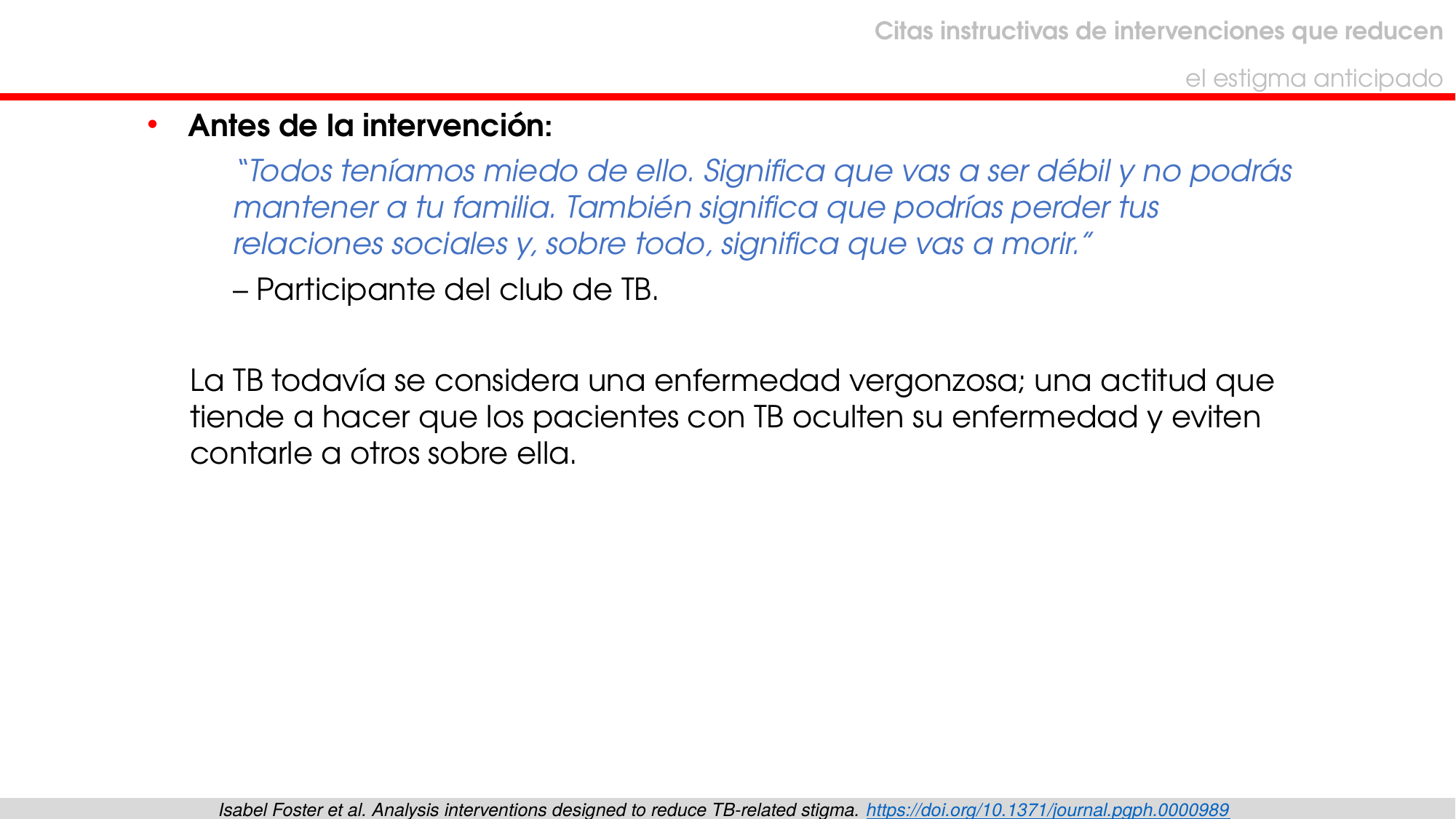

Citas instructivas de intervenciones que reducen
el estigma anticipado
Antes de la intervención:
“Todos teníamos miedo de ello. Significa que vas a ser débil y no podrás mantener a tu familia. También significa que podrías perder tus relaciones sociales y, sobre todo, significa que vas a morir.”
– Participante del club de TB.

La TB todavía se considera una enfermedad vergonzosa; una actitud que tiende a hacer que los pacientes con TB oculten su enfermedad y eviten contarle a otros sobre ella.
Isabel Foster et al. Analysis interventions designed to reduce TB-related stigma. https://doi.org/10.1371/journal.pgph.0000989